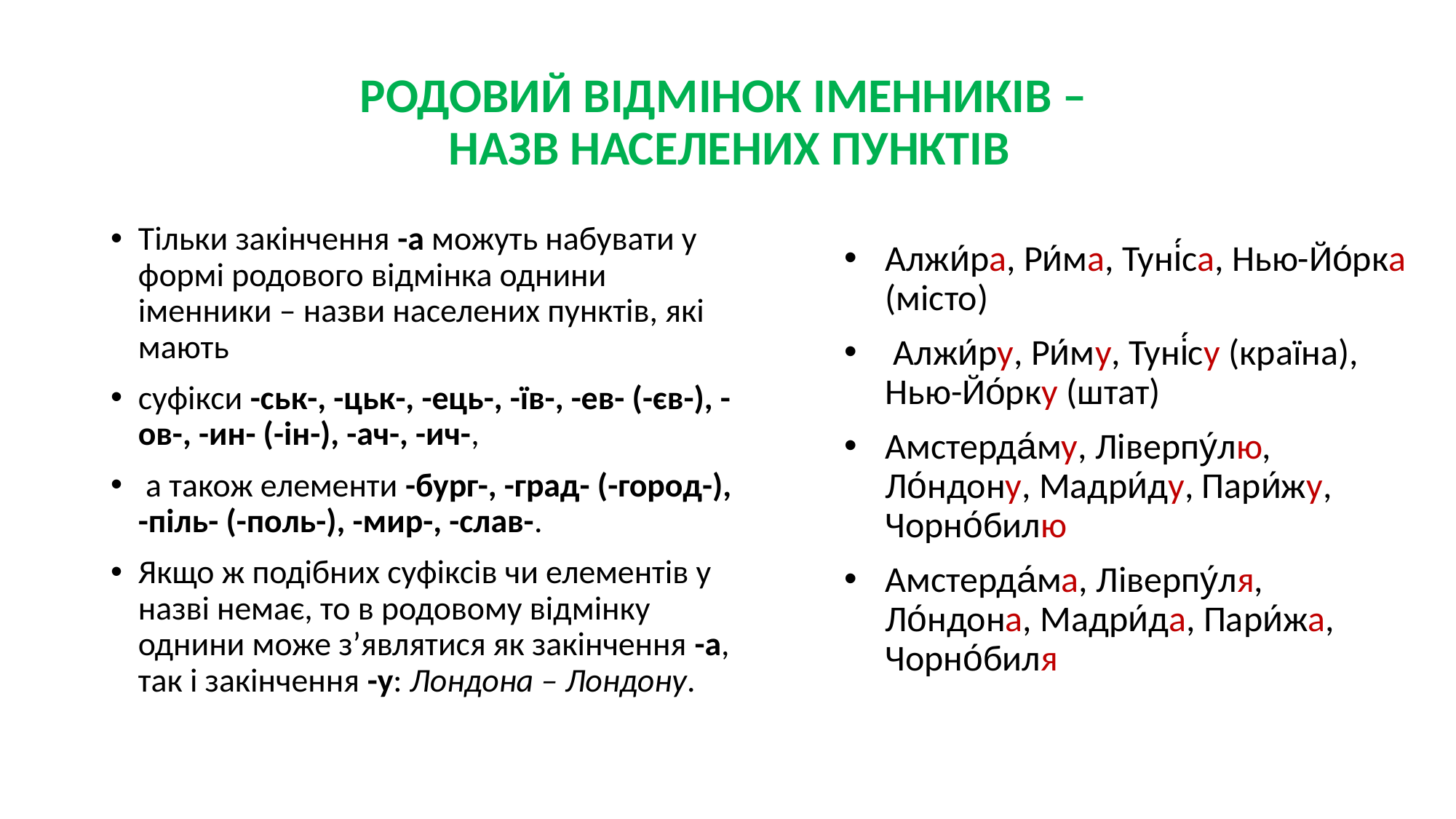

# РОДОВИЙ ВІДМІНОК ІМЕННИКІВ – НАЗВ НАСЕЛЕНИХ ПУНКТІВ
Тільки закінчення -а можуть набувати у формі родового відмінка однини іменники – назви населених пунктів, які мають
суфікси -ськ-, -цьк-, -ець-, -їв-, -ев- (-єв-), -ов-, -ин- (-ін-), -ач-, -ич-,
 а також елементи -бург-, -град- (-город-), -піль- (-поль-), -мир-, -слав-.
Якщо ж подібних суфіксів чи елементів у назві немає, то в родовому відмінку однини може з’являтися як закінчення -а, так і закінчення -у: Лондона – Лондону.
Алжи́ра, Ри́ма, Туні́са, Нью-Йо́рка (місто)
 Алжи́ру, Ри́му, Туні́су (країна), Нью-Йо́рку (штат)
Амстерда́му, Ліверпу́лю, Ло́ндону, Мадри́ду, Пари́жу, Чорно́билю
Амстерда́ма, Ліверпу́ля, Ло́ндона, Мадри́да, Пари́жа, Чорно́биля